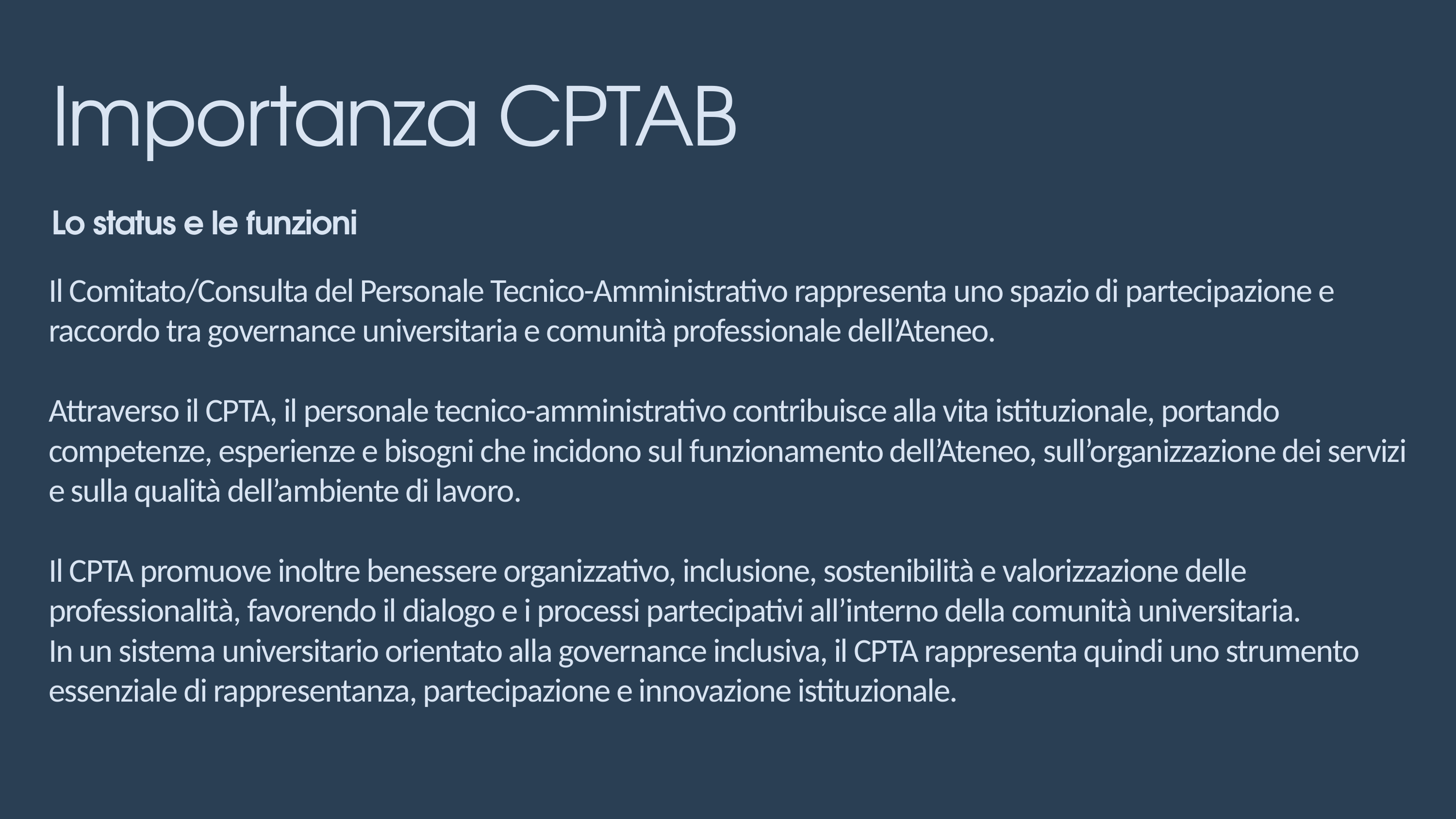

Importanza CPTAB
Lo status e le funzioni
Il Comitato/Consulta del Personale Tecnico-Amministrativo rappresenta uno spazio di partecipazione e raccordo tra governance universitaria e comunità professionale dell’Ateneo.

Attraverso il CPTA, il personale tecnico-amministrativo contribuisce alla vita istituzionale, portando competenze, esperienze e bisogni che incidono sul funzionamento dell’Ateneo, sull’organizzazione dei servizi e sulla qualità dell’ambiente di lavoro.

Il CPTA promuove inoltre benessere organizzativo, inclusione, sostenibilità e valorizzazione delle professionalità, favorendo il dialogo e i processi partecipativi all’interno della comunità universitaria.
In un sistema universitario orientato alla governance inclusiva, il CPTA rappresenta quindi uno strumento essenziale di rappresentanza, partecipazione e innovazione istituzionale.